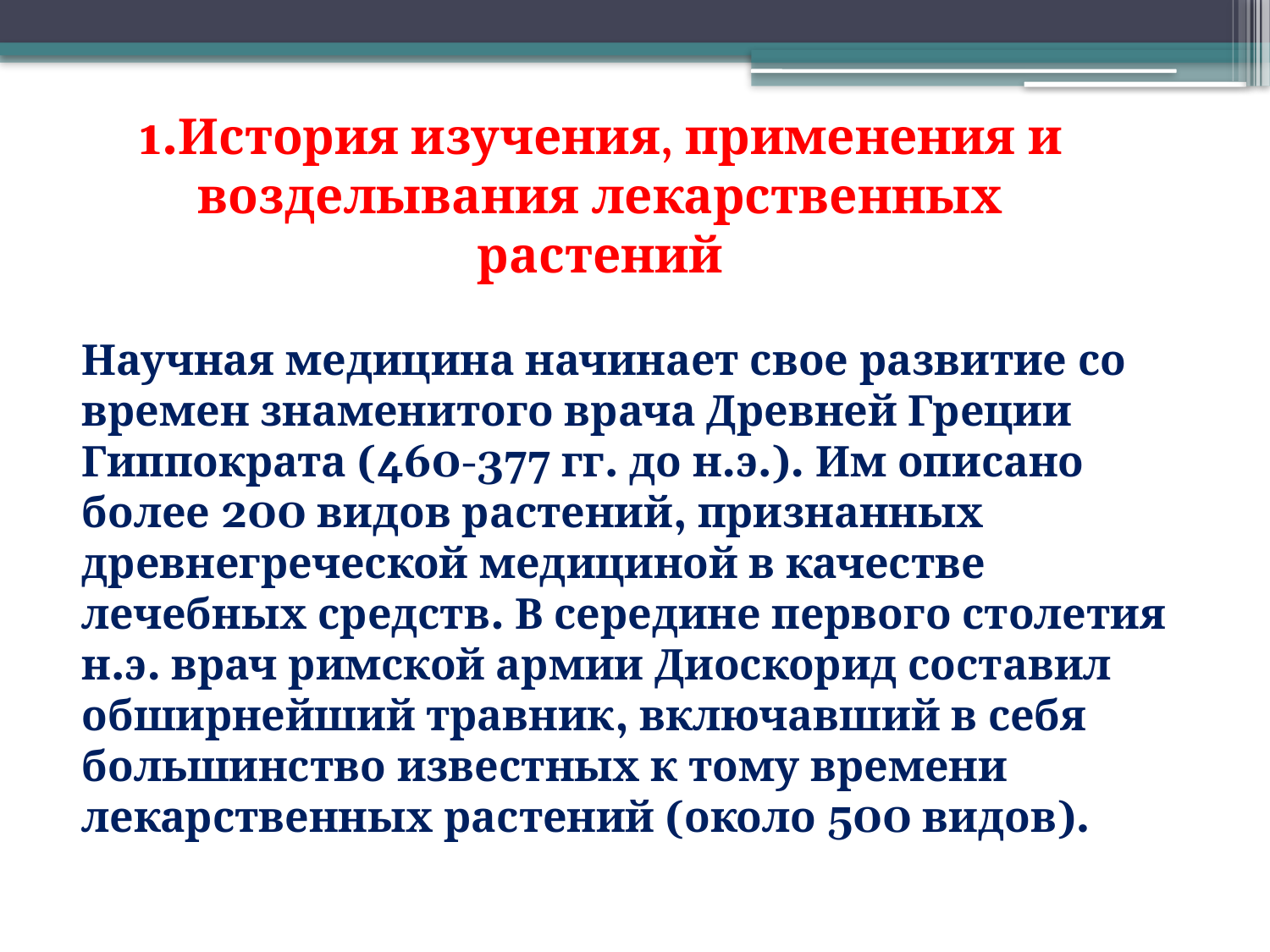

1.История изучения, применения и возделывания лекарственных растений
#
Научная медицина начинает свое развитие со времен знаменитого врача Древней Греции Гиппократа (460-377 гг. до н.э.). Им описано более 200 видов растений, признанных древнегреческой медициной в качестве лечебных средств. В середине первого столетия н.э. врач римской армии Диоскорид составил обширнейший травник, включавший в себя большинство известных к тому времени лекарственных растений (около 500 видов).